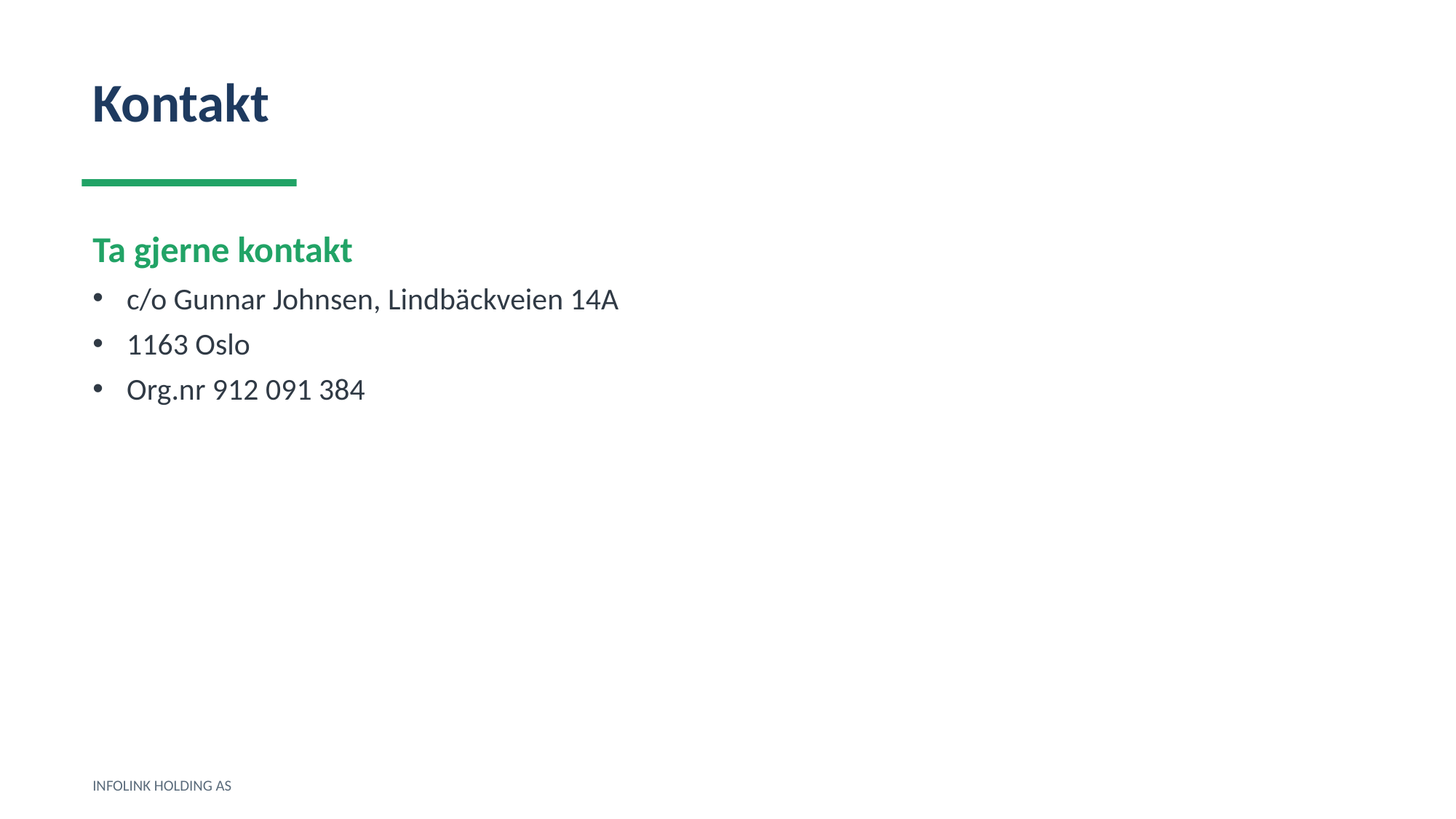

Kontakt

Ta gjerne kontakt
c/o Gunnar Johnsen, Lindbäckveien 14A
1163 Oslo
Org.nr 912 091 384
INFOLINK HOLDING AS